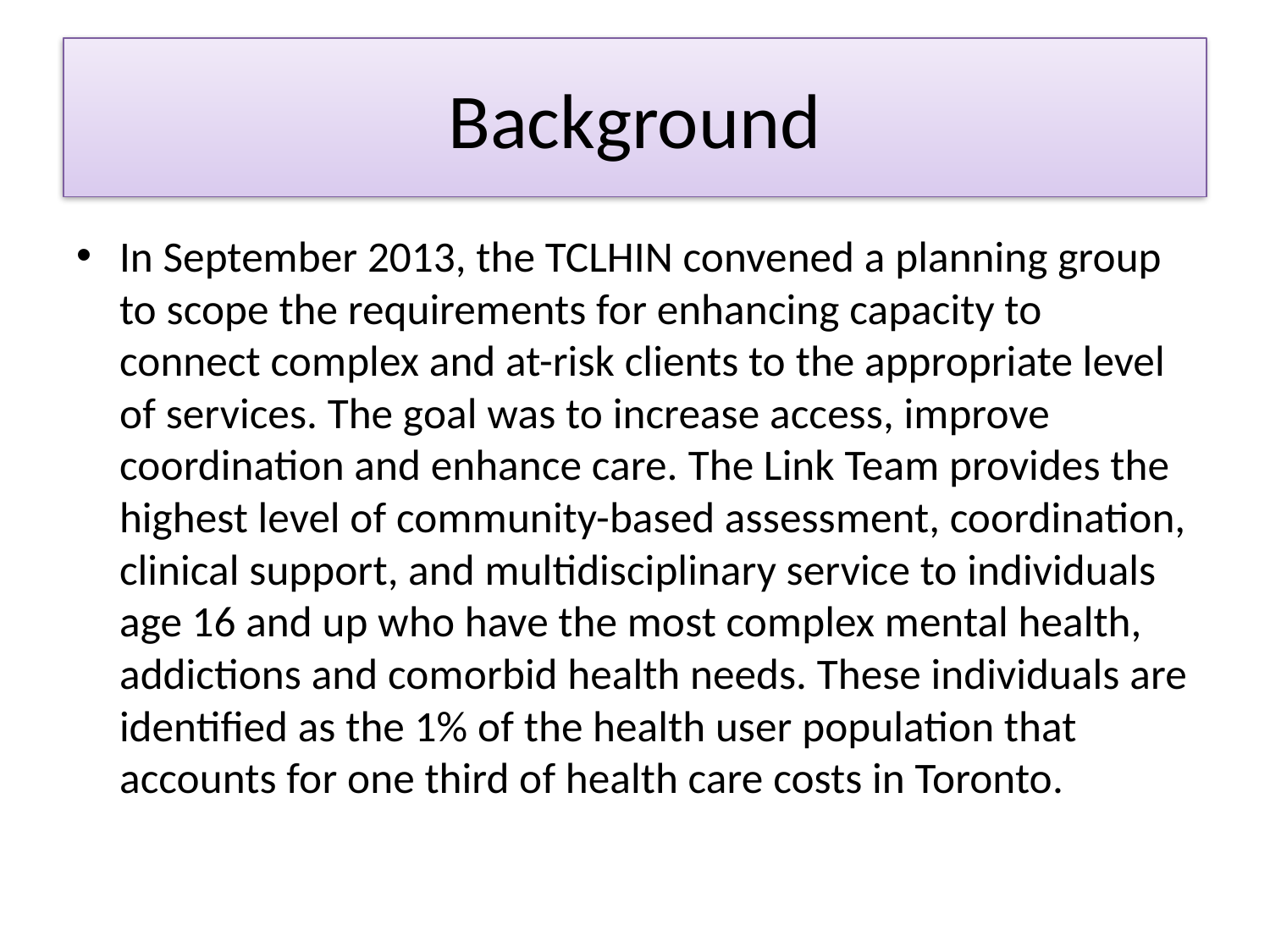

# Background
In September 2013, the TCLHIN convened a planning group to scope the requirements for enhancing capacity to connect complex and at-risk clients to the appropriate level of services. The goal was to increase access, improve coordination and enhance care. The Link Team provides the highest level of community-based assessment, coordination, clinical support, and multidisciplinary service to individuals age 16 and up who have the most complex mental health, addictions and comorbid health needs. These individuals are identified as the 1% of the health user population that accounts for one third of health care costs in Toronto.